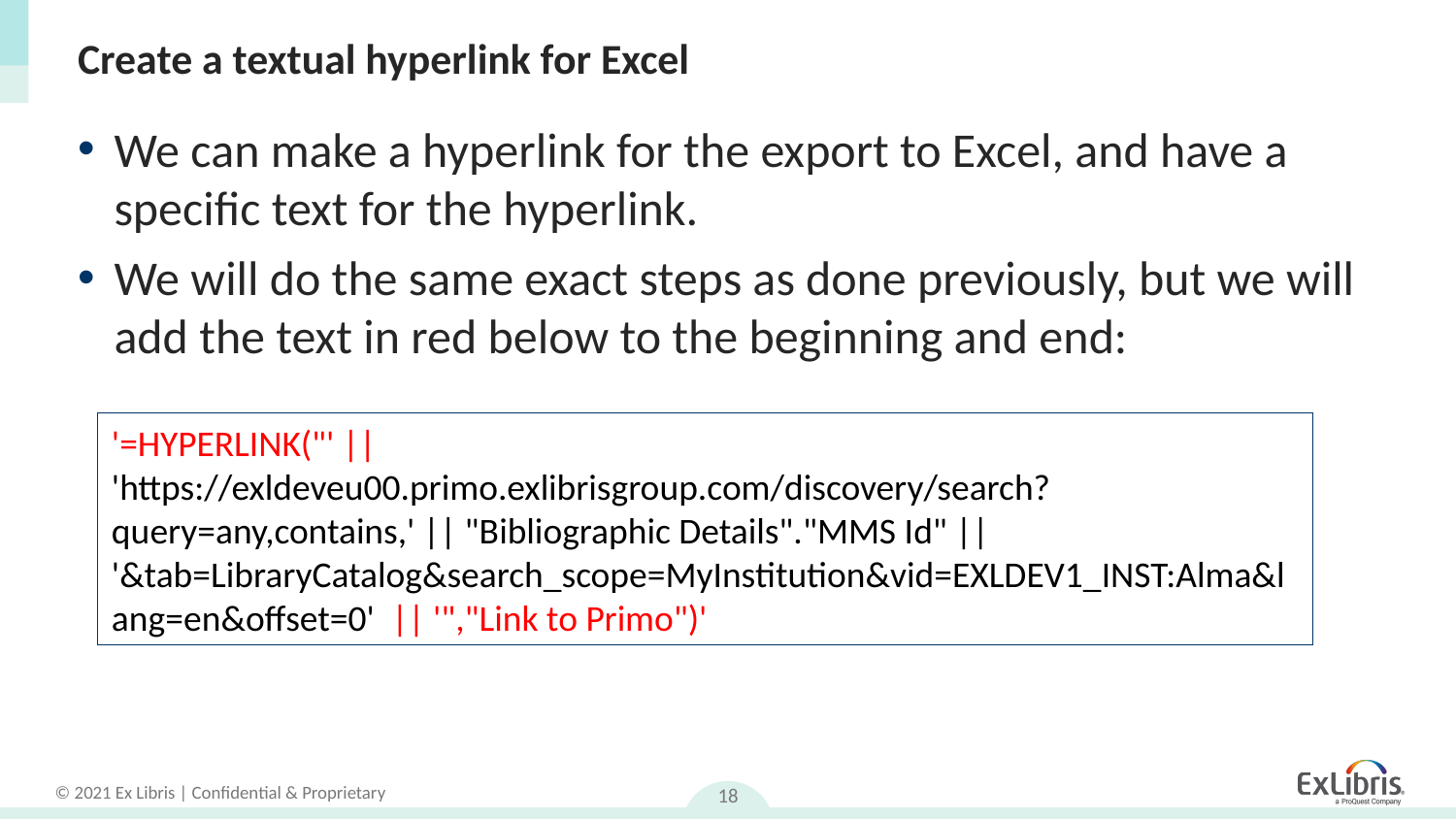

# Create a textual hyperlink for Excel
We can make a hyperlink for the export to Excel, and have a specific text for the hyperlink.
We will do the same exact steps as done previously, but we will add the text in red below to the beginning and end:

'=HYPERLINK("' || 'https://exldeveu00.primo.exlibrisgroup.com/discovery/search?query=any,contains,' || "Bibliographic Details"."MMS Id" || '&tab=LibraryCatalog&search_scope=MyInstitution&vid=EXLDEV1_INST:Alma&lang=en&offset=0'  || '","Link to Primo")'
18